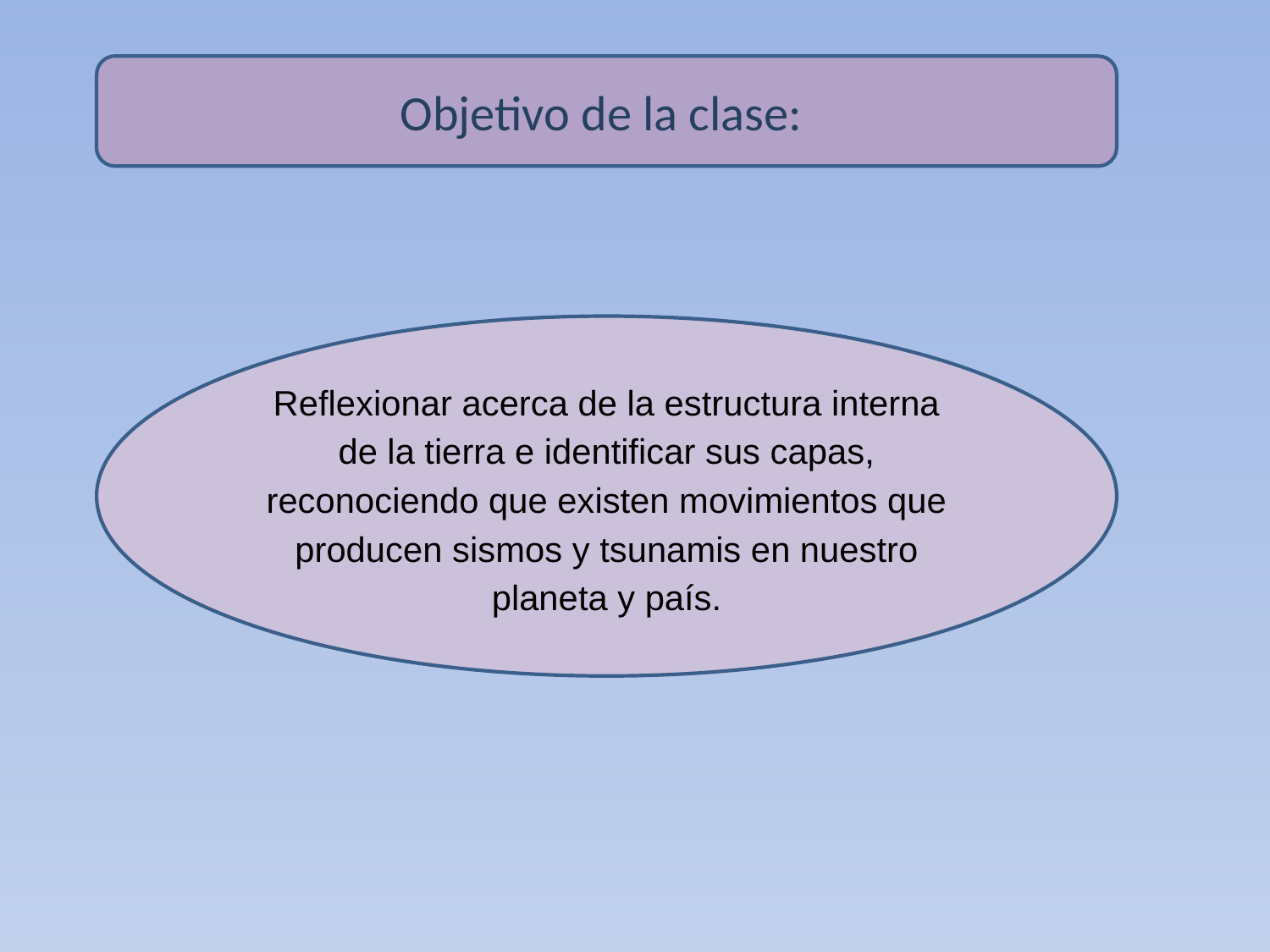

Objetivo de la clase:
Reflexionar acerca de la estructura interna de la tierra e identificar sus capas, reconociendo que existen movimientos que producen sismos y tsunamis en nuestro planeta y país.